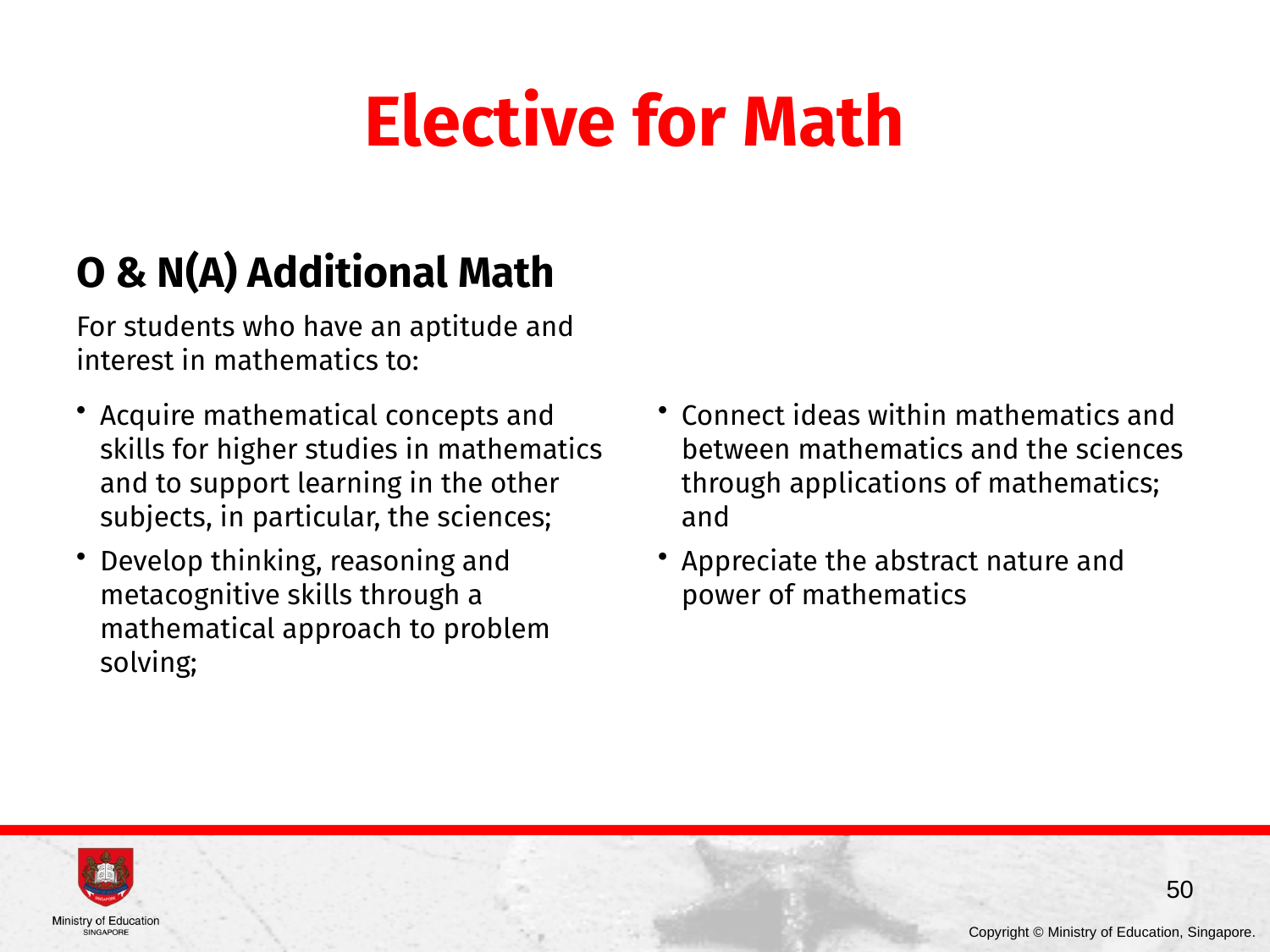

# Elective for Math
O & N(A) Additional Math
For students who have an aptitude and interest in mathematics to:
Acquire mathematical concepts and skills for higher studies in mathematics and to support learning in the other subjects, in particular, the sciences;
Develop thinking, reasoning and metacognitive skills through a mathematical approach to problem solving;

Connect ideas within mathematics and between mathematics and the sciences through applications of mathematics; and
Appreciate the abstract nature and power of mathematics

50